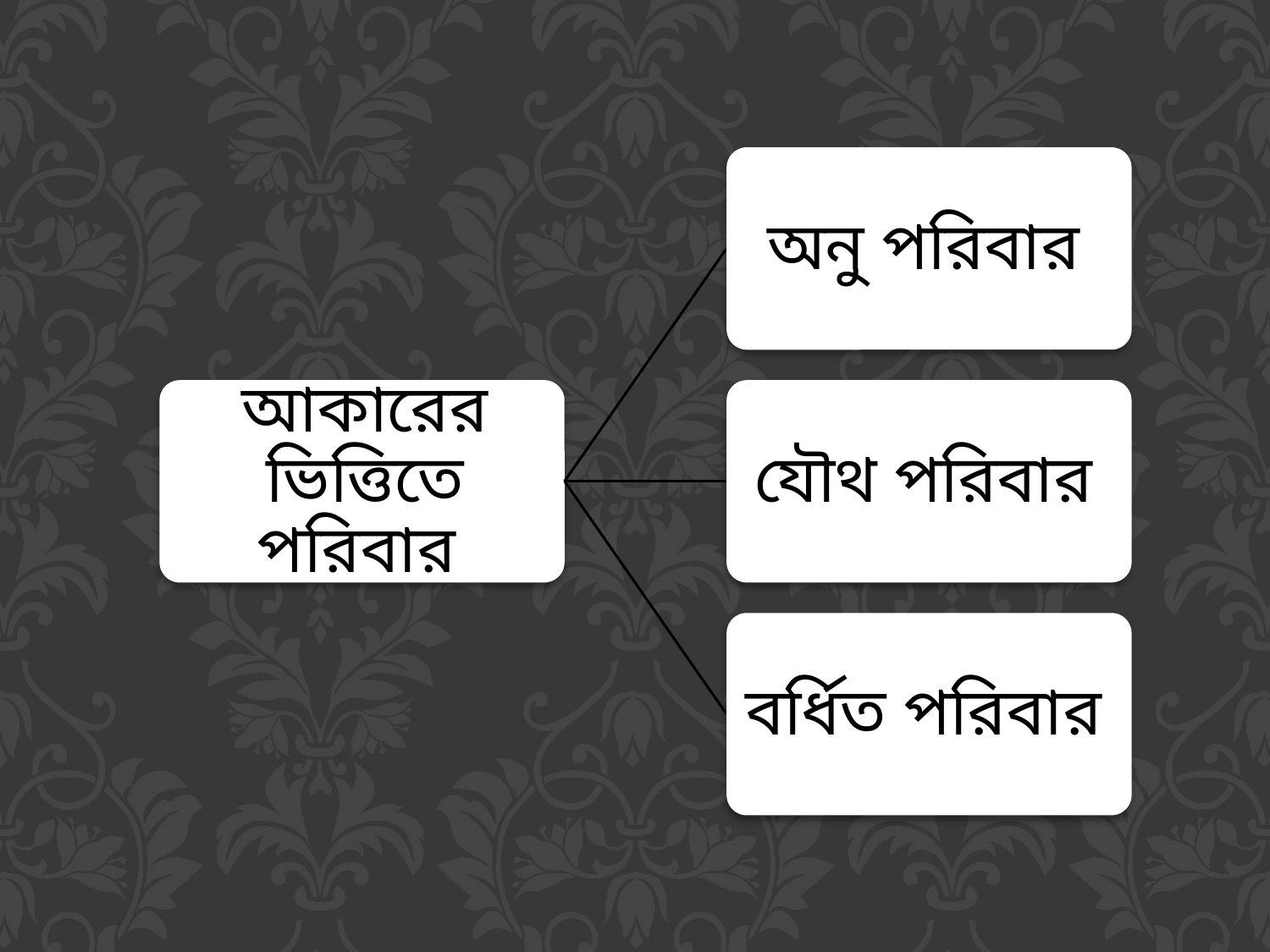

আকারের ভিত্তিতে পরিবার

অনু পরিবার

যৌথ পরিবার

বর্ধিত পরিবার